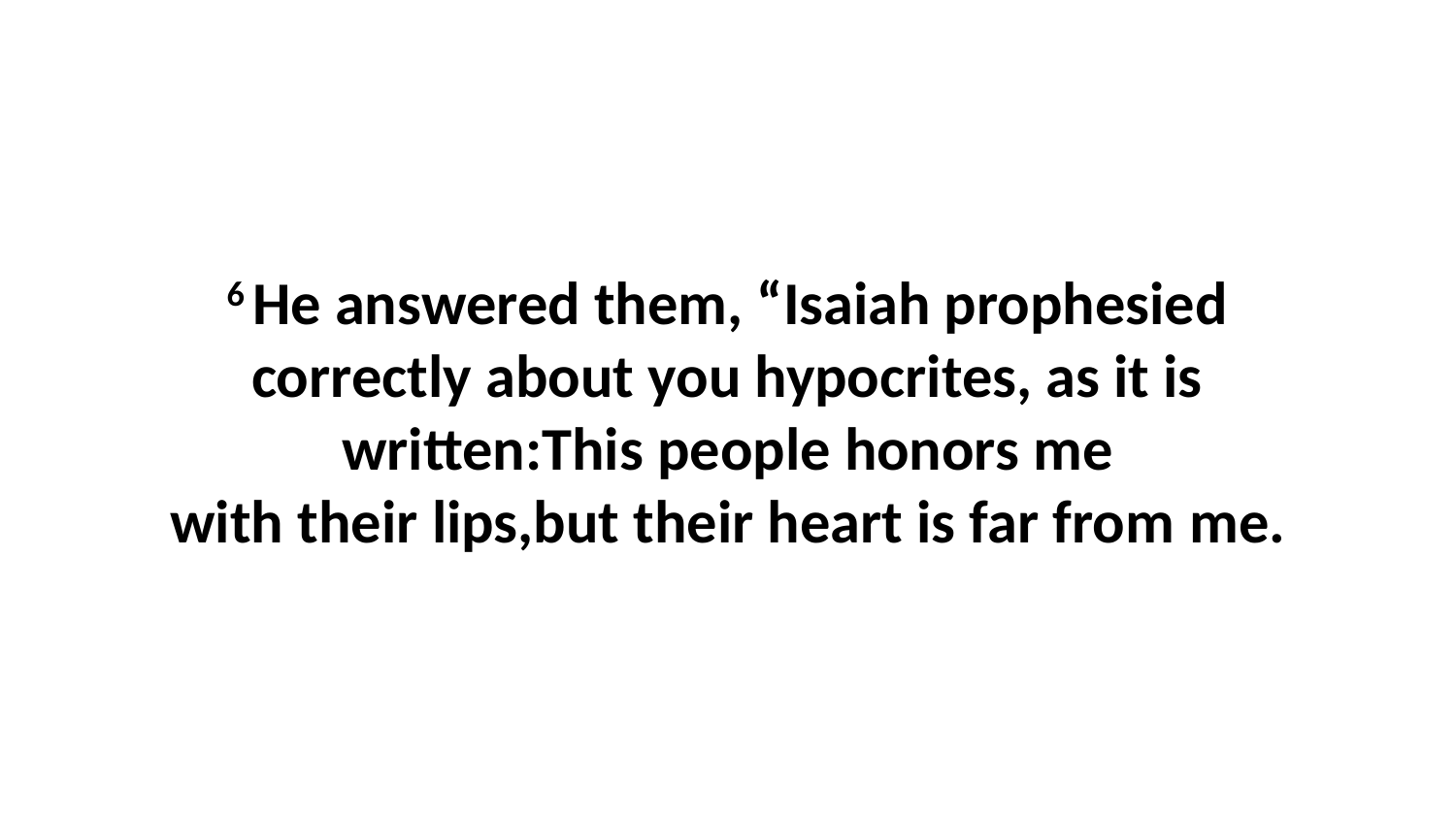

6 He answered them, “Isaiah prophesied correctly about you hypocrites, as it is written:This people honors me with their lips,but their heart is far from me.